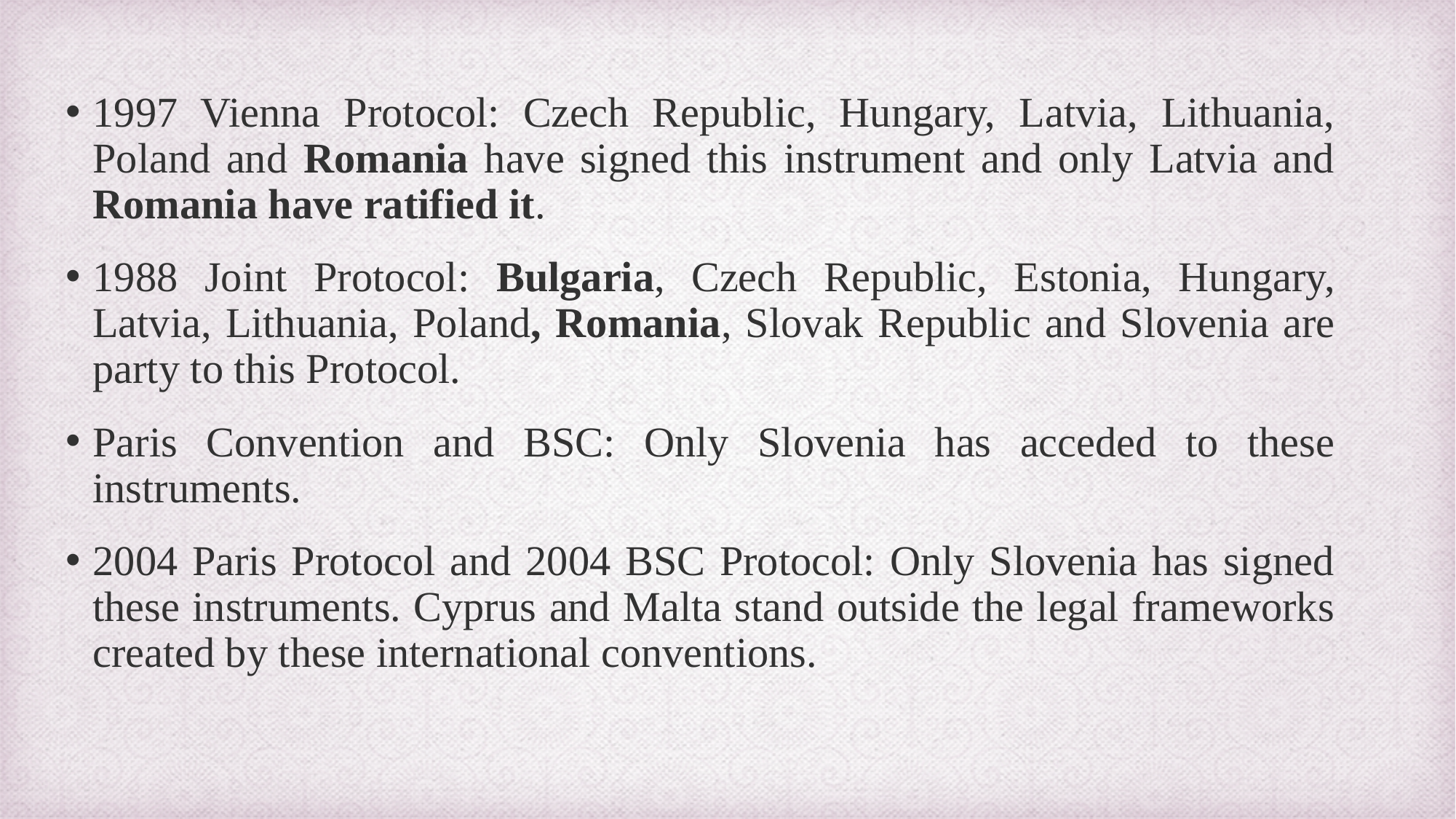

1997 Vienna Protocol: Czech Republic, Hungary, Latvia, Lithuania, Poland and Romania have signed this instrument and only Latvia and Romania have ratified it.
1988 Joint Protocol: Bulgaria, Czech Republic, Estonia, Hungary, Latvia, Lithuania, Poland, Romania, Slovak Republic and Slovenia are party to this Protocol.
Paris Convention and BSC: Only Slovenia has acceded to these instruments.
2004 Paris Protocol and 2004 BSC Protocol: Only Slovenia has signed these instruments. Cyprus and Malta stand outside the legal frameworks created by these international conventions.